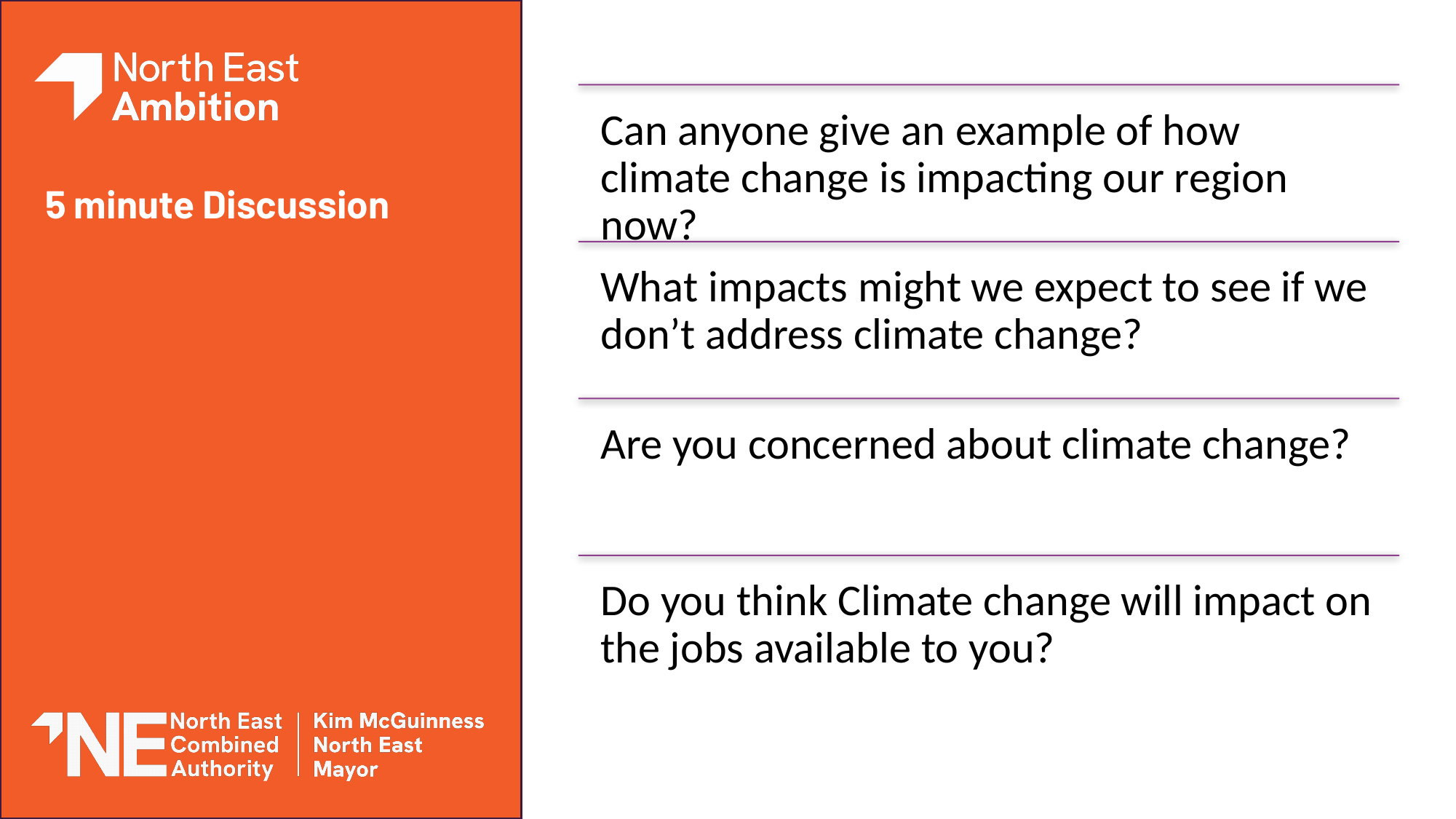

Can anyone give an example of how climate change is impacting our region now?
What impacts might we expect to see if we don’t address climate change?
Are you concerned about climate change?
Do you think Climate change will impact on the jobs available to you?
# 5 minute Discussion